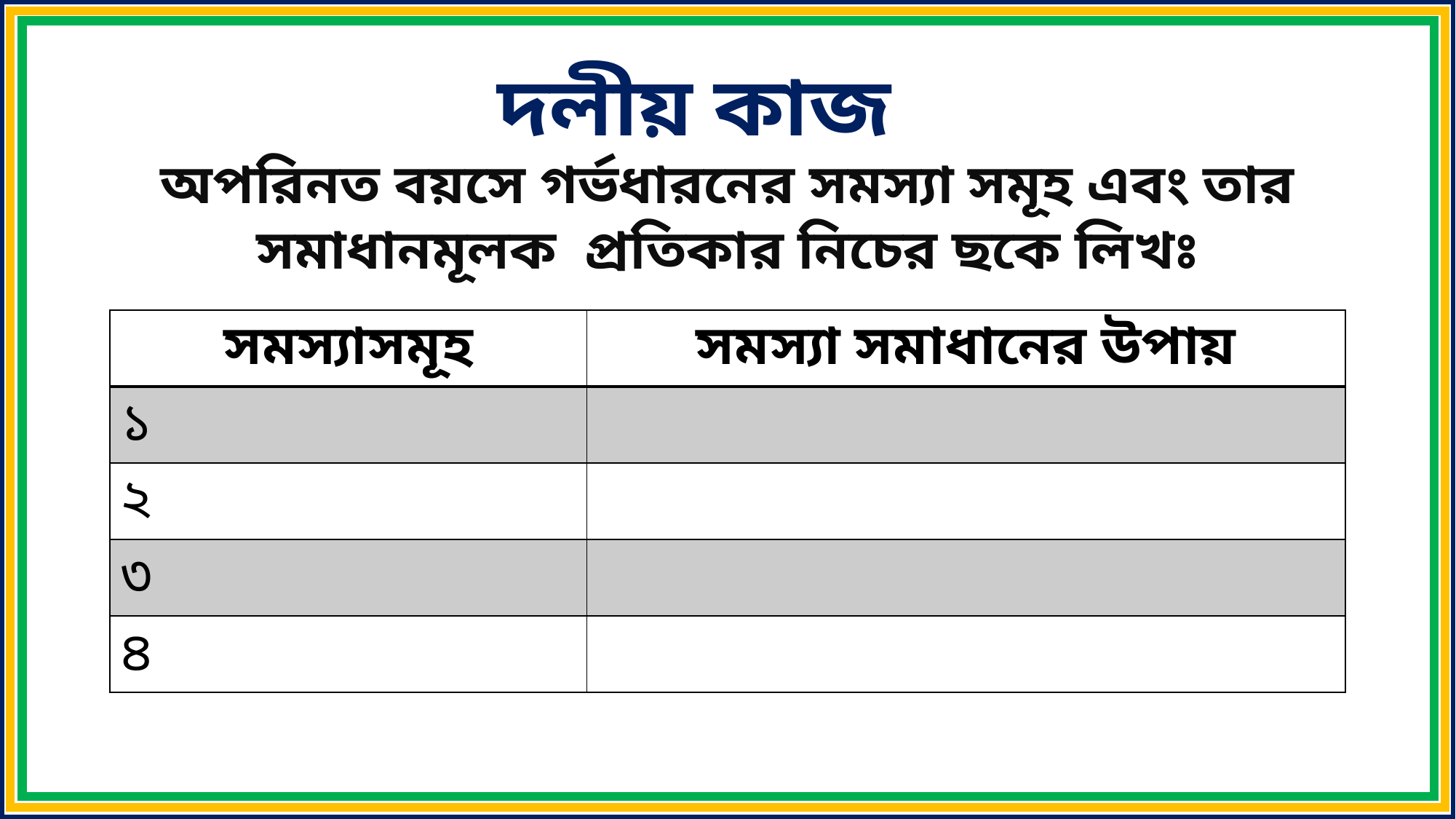

দলীয় কাজ
অপরিনত বয়সে গর্ভধারনের সমস্যা সমূহ এবং তার সমাধানমূলক  প্রতিকার নিচের ছকে লিখঃ
| সমস্যাসমূহ | সমস্যা সমাধানের উপায় |
| --- | --- |
| ১ |  |
| ২ |  |
| ৩ |  |
| ৪ |  |